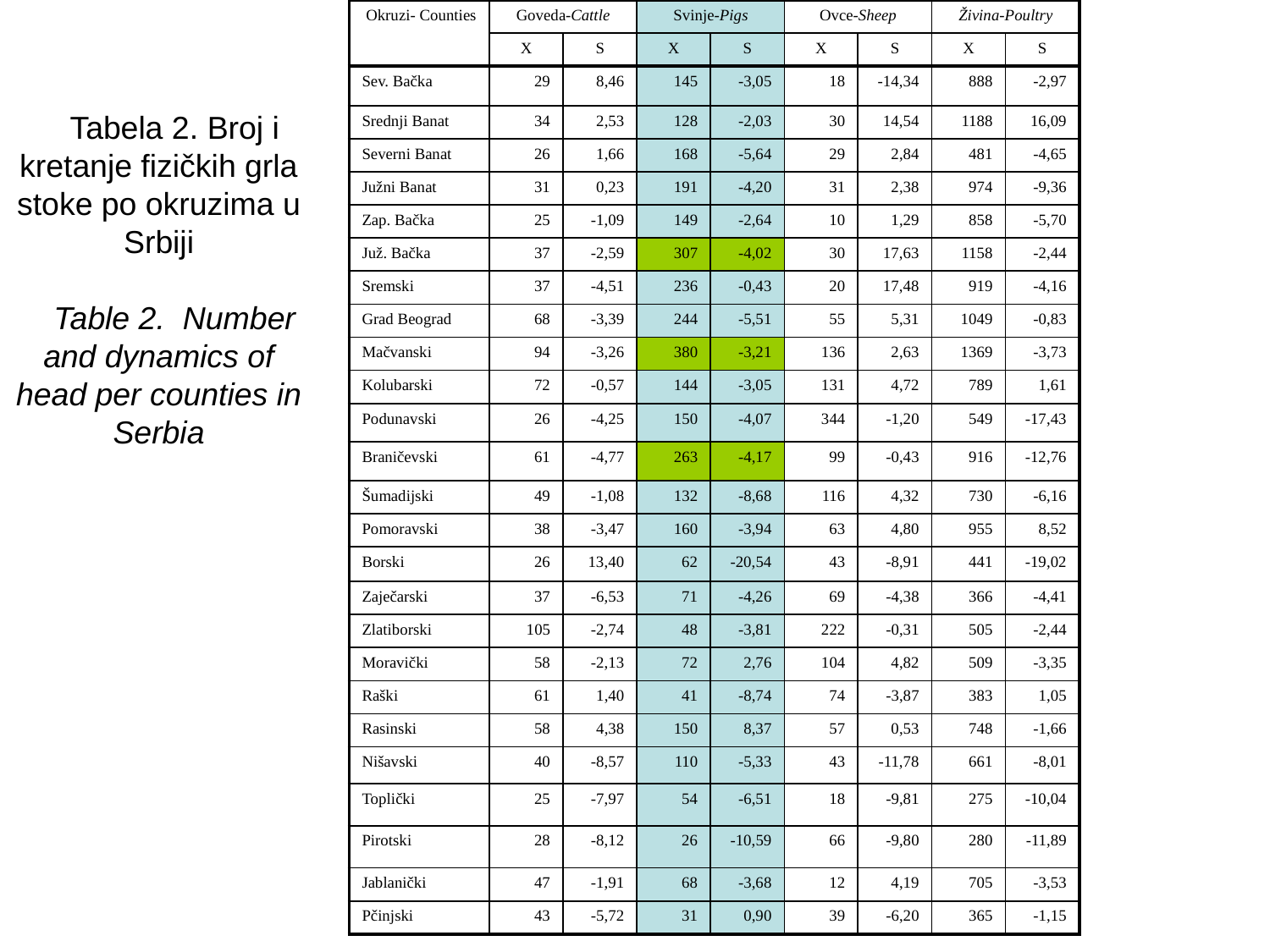

| Okruzi- Counties | Goveda-Cattle |  | Svinje-Pigs |  | Ovce-Sheep |  | Živina-Poultry |  |
| --- | --- | --- | --- | --- | --- | --- | --- | --- |
|  | X | S | X | S | X | S | X | S |
| Sev. Bačka | 29 | 8,46 | 145 | -3,05 | 18 | -14,34 | 888 | -2,97 |
| Srednji Banat | 34 | 2,53 | 128 | -2,03 | 30 | 14,54 | 1188 | 16,09 |
| Severni Banat | 26 | 1,66 | 168 | -5,64 | 29 | 2,84 | 481 | -4,65 |
| Južni Banat | 31 | 0,23 | 191 | -4,20 | 31 | 2,38 | 974 | -9,36 |
| Zap. Bačka | 25 | -1,09 | 149 | -2,64 | 10 | 1,29 | 858 | -5,70 |
| Juž. Bačka | 37 | -2,59 | 307 | -4,02 | 30 | 17,63 | 1158 | -2,44 |
| Sremski | 37 | -4,51 | 236 | -0,43 | 20 | 17,48 | 919 | -4,16 |
| Grad Beograd | 68 | -3,39 | 244 | -5,51 | 55 | 5,31 | 1049 | -0,83 |
| Mačvanski | 94 | -3,26 | 380 | -3,21 | 136 | 2,63 | 1369 | -3,73 |
| Kolubarski | 72 | -0,57 | 144 | -3,05 | 131 | 4,72 | 789 | 1,61 |
| Podunavski | 26 | -4,25 | 150 | -4,07 | 344 | -1,20 | 549 | -17,43 |
| Braničevski | 61 | -4,77 | 263 | -4,17 | 99 | -0,43 | 916 | -12,76 |
| Šumadijski | 49 | -1,08 | 132 | -8,68 | 116 | 4,32 | 730 | -6,16 |
| Pomoravski | 38 | -3,47 | 160 | -3,94 | 63 | 4,80 | 955 | 8,52 |
| Borski | 26 | 13,40 | 62 | -20,54 | 43 | -8,91 | 441 | -19,02 |
| Zaječarski | 37 | -6,53 | 71 | -4,26 | 69 | -4,38 | 366 | -4,41 |
| Zlatiborski | 105 | -2,74 | 48 | -3,81 | 222 | -0,31 | 505 | -2,44 |
| Moravički | 58 | -2,13 | 72 | 2,76 | 104 | 4,82 | 509 | -3,35 |
| Raški | 61 | 1,40 | 41 | -8,74 | 74 | -3,87 | 383 | 1,05 |
| Rasinski | 58 | 4,38 | 150 | 8,37 | 57 | 0,53 | 748 | -1,66 |
| Nišavski | 40 | -8,57 | 110 | -5,33 | 43 | -11,78 | 661 | -8,01 |
| Toplički | 25 | -7,97 | 54 | -6,51 | 18 | -9,81 | 275 | -10,04 |
| Pirotski | 28 | -8,12 | 26 | -10,59 | 66 | -9,80 | 280 | -11,89 |
| Jablanički | 47 | -1,91 | 68 | -3,68 | 12 | 4,19 | 705 | -3,53 |
| Pčinjski | 43 | -5,72 | 31 | 0,90 | 39 | -6,20 | 365 | -1,15 |
Tabela 2. Broj i kretanje fizičkih grla stoke po okruzima u Srbiji

Table 2.  Number and dynamics of head per counties in Serbia